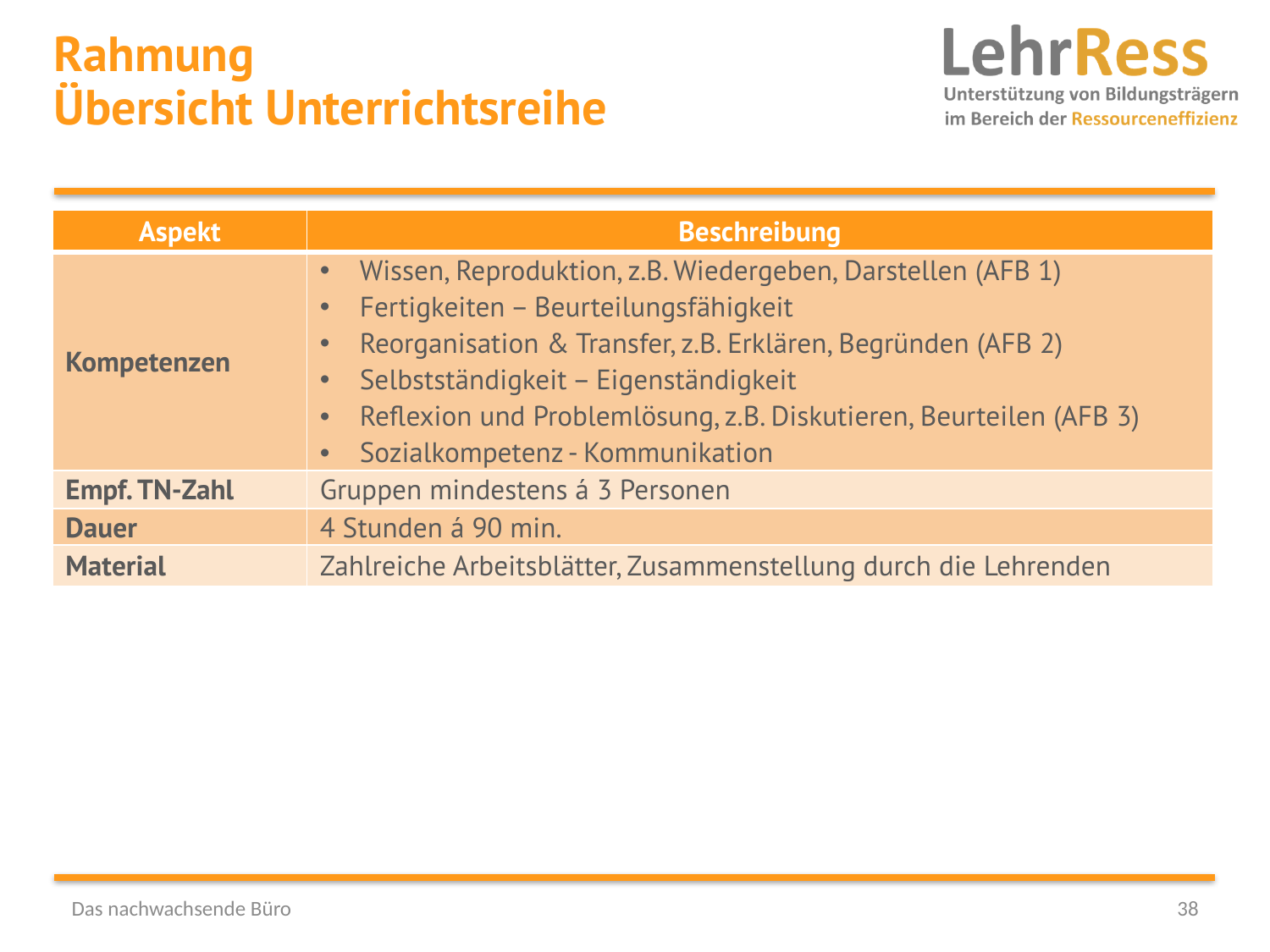

# Rahmung Übersicht Unterrichtsreihe
| Aspekt | Beschreibung |
| --- | --- |
| Kompetenzen | Wissen, Reproduktion, z.B. Wiedergeben, Darstellen (AFB 1) Fertigkeiten – Beurteilungsfähigkeit Reorganisation & Transfer, z.B. Erklären, Begründen (AFB 2) Selbstständigkeit – Eigenständigkeit Reflexion und Problemlösung, z.B. Diskutieren, Beurteilen (AFB 3) Sozialkompetenz - Kommunikation |
| Empf. TN-Zahl | Gruppen mindestens á 3 Personen |
| Dauer | 4 Stunden á 90 min. |
| Material | Zahlreiche Arbeitsblätter, Zusammenstellung durch die Lehrenden |
Das nachwachsende Büro
38